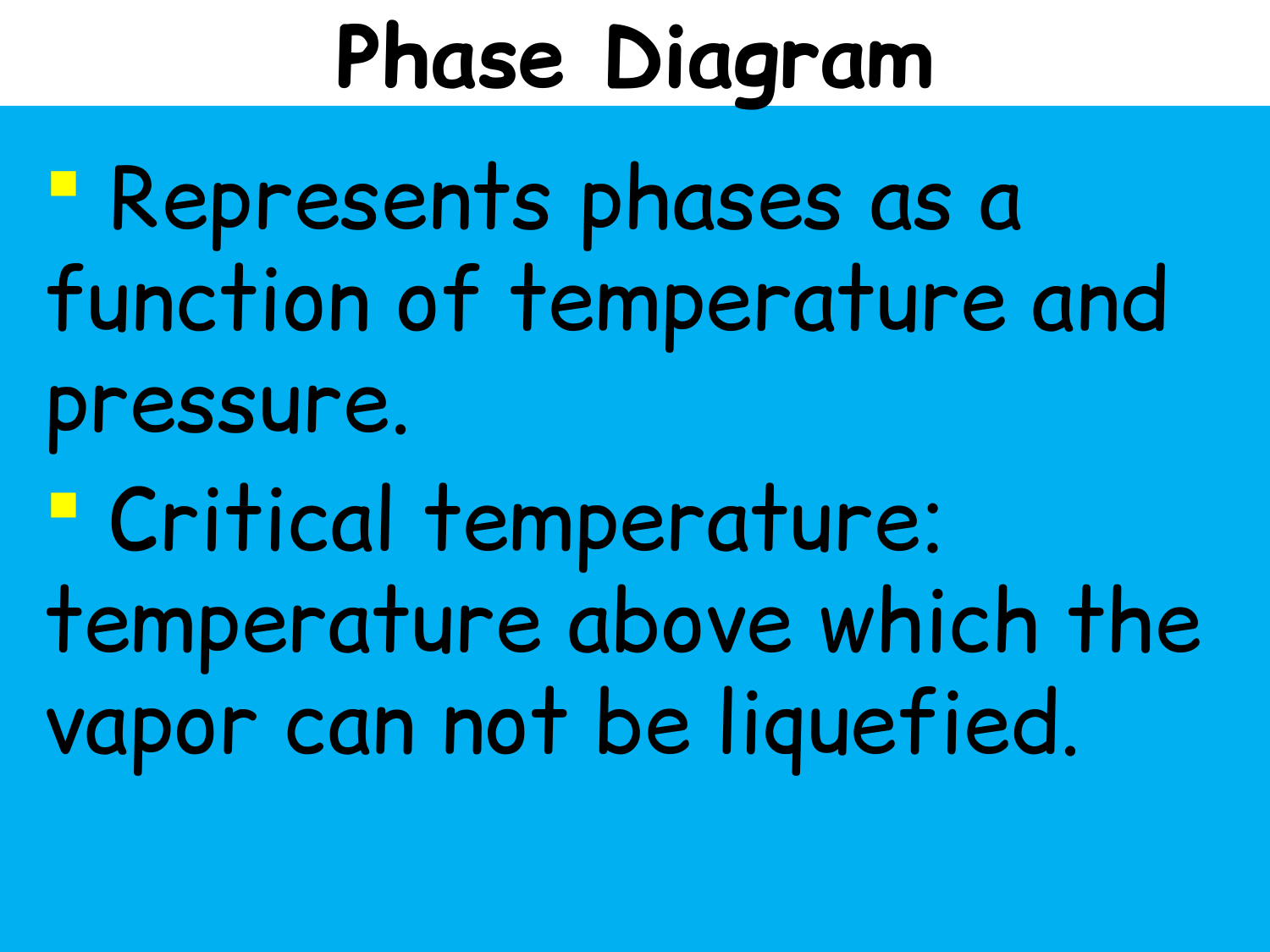

# Phase Diagram
 Represents phases as a function of temperature and pressure.
 Critical temperature:  temperature above which the vapor can not be liquefied.